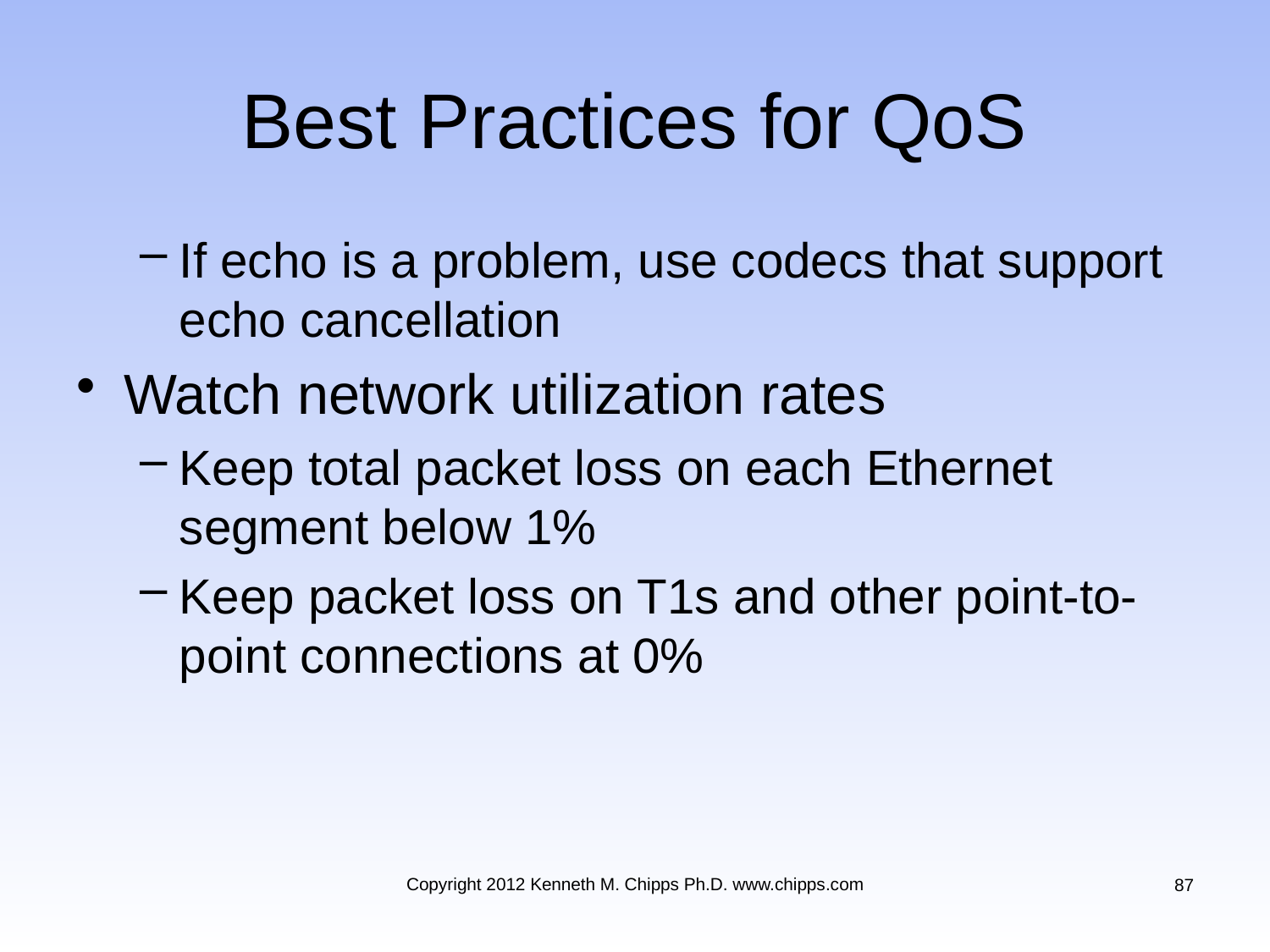

# Best Practices for QoS
If echo is a problem, use codecs that support echo cancellation
Watch network utilization rates
Keep total packet loss on each Ethernet segment below 1%
Keep packet loss on T1s and other point-to-point connections at 0%
Copyright 2012 Kenneth M. Chipps Ph.D. www.chipps.com
87